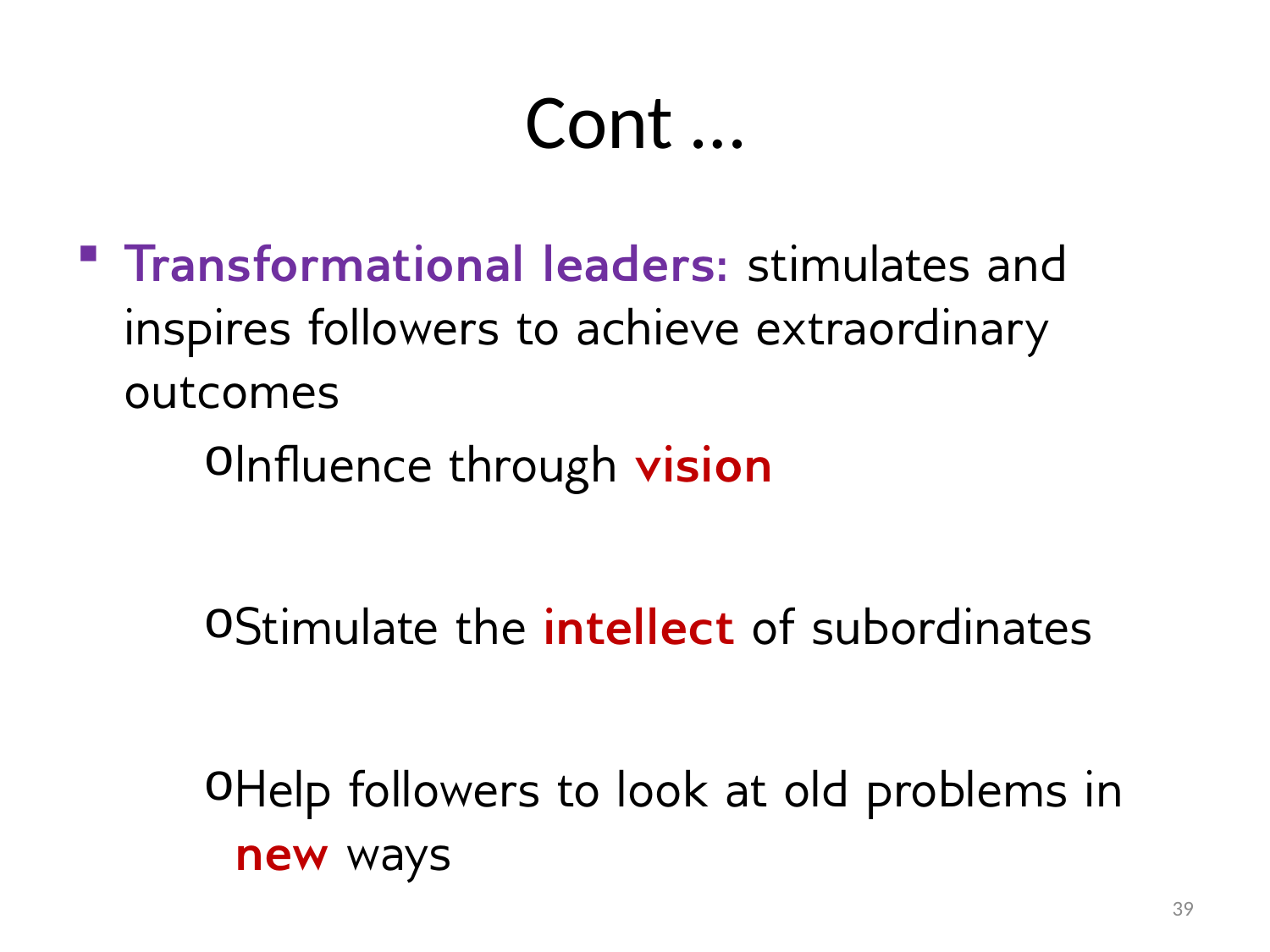

# Cont …
Transformational leaders: stimulates and inspires followers to achieve extraordinary outcomes
Influence through vision

Stimulate the intellect of subordinates

Help followers to look at old problems in new ways
39